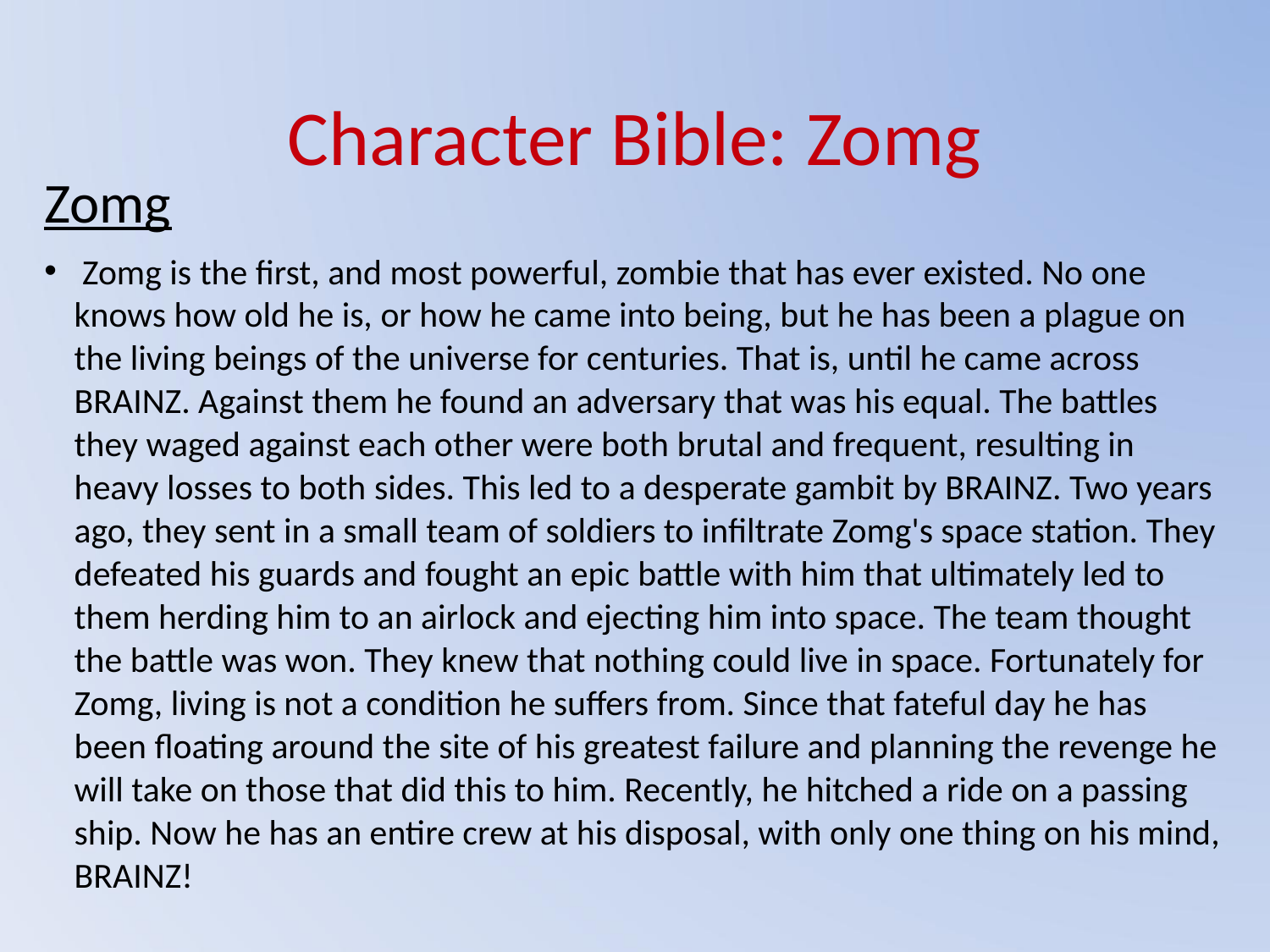

Character Bible: Zomg
Zomg
 Zomg is the first, and most powerful, zombie that has ever existed. No one knows how old he is, or how he came into being, but he has been a plague on the living beings of the universe for centuries. That is, until he came across BRAINZ. Against them he found an adversary that was his equal. The battles they waged against each other were both brutal and frequent, resulting in heavy losses to both sides. This led to a desperate gambit by BRAINZ. Two years ago, they sent in a small team of soldiers to infiltrate Zomg's space station. They defeated his guards and fought an epic battle with him that ultimately led to them herding him to an airlock and ejecting him into space. The team thought the battle was won. They knew that nothing could live in space. Fortunately for Zomg, living is not a condition he suffers from. Since that fateful day he has been floating around the site of his greatest failure and planning the revenge he will take on those that did this to him. Recently, he hitched a ride on a passing ship. Now he has an entire crew at his disposal, with only one thing on his mind, BRAINZ!